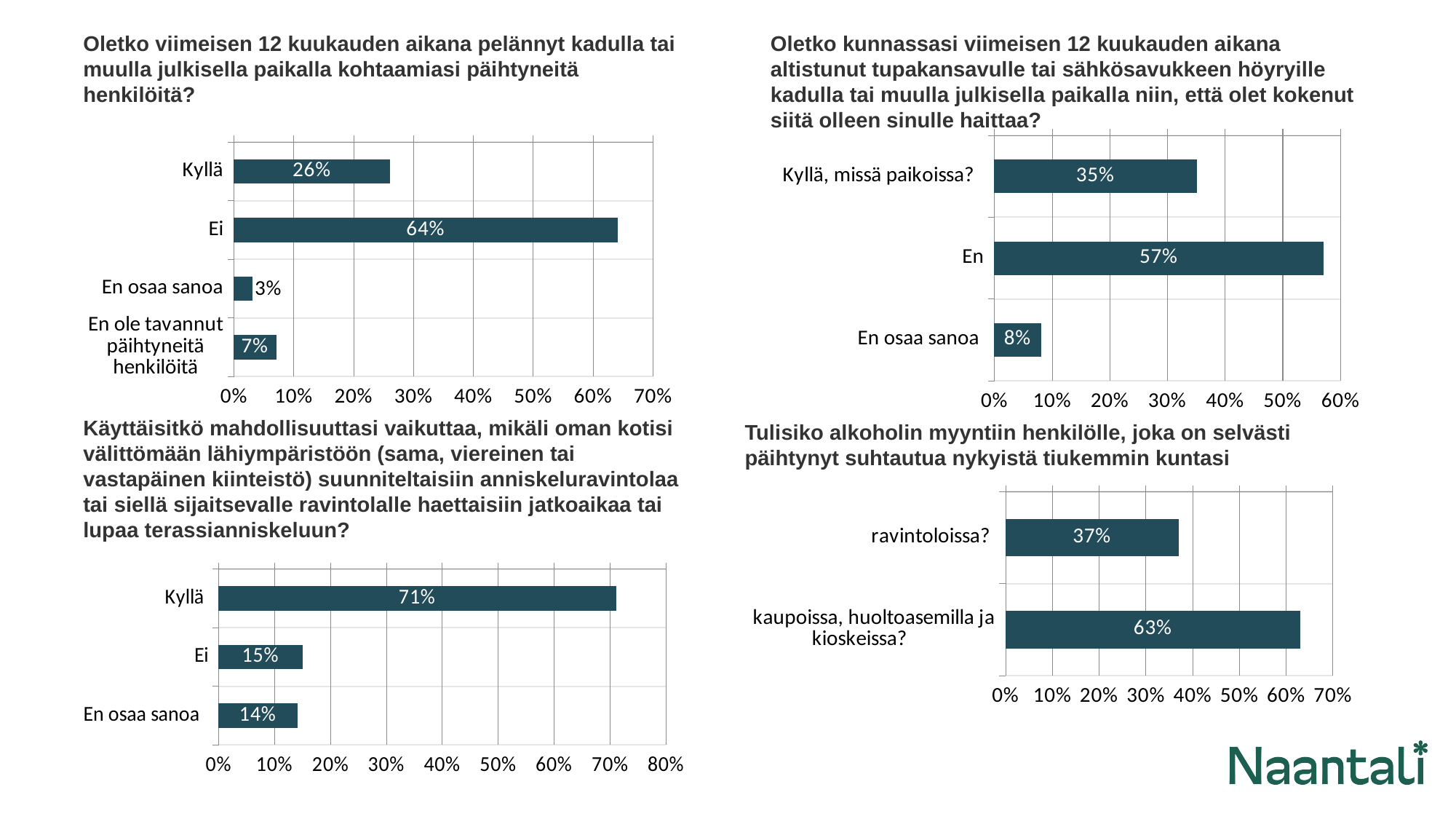

Oletko viimeisen 12 kuukauden aikana pelännyt kadulla tai muulla julkisella paikalla kohtaamiasi päihtyneitä henkilöitä?
Oletko kunnassasi viimeisen 12 kuukauden aikana altistunut tupakansavulle tai sähkösavukkeen höyryille kadulla tai muulla julkisella paikalla niin, että olet kokenut siitä olleen sinulle haittaa?

### Chart

| Category | Oletko kunnassasi viimeisen 12 kuukauden aikana altistunut tupakansavulle tai sähkösavukkeen höyryille kadulla tai muulla julkisella paikalla niin, että olet kokenut siitä olleen sinulle haittaa? |
|---|---|
| Kyllä, missä paikoissa?   | 0.35 |
| En | 0.57 |
| En osaa sanoa  | 0.08 |

### Chart

| Category | Oletko viimeisen 12 kuukauden aikana pelännyt kadulla tai muulla julkisella paikalla kohtaamiasi päihtyneitä henkilöitä? |
|---|---|
| Kyllä | 0.26 |
| Ei | 0.64 |
| En osaa sanoa | 0.03 |
| En ole tavannut päihtyneitä henkilöitä | 0.07 |
Käyttäisitkö mahdollisuuttasi vaikuttaa, mikäli oman kotisi välittömään lähiympäristöön (sama, viereinen tai vastapäinen kiinteistö) suunniteltaisiin anniskeluravintolaa tai siellä sijaitsevalle ravintolalle haettaisiin jatkoaikaa tai lupaa terassianniskeluun?
Tulisiko alkoholin myyntiin henkilölle, joka on selvästi päihtynyt suhtautua nykyistä tiukemmin kuntasi

### Chart

| Category | Tulisiko alkoholin myyntiin henkilölle, joka on selvästi päihtynyt suhtautua nykyistä tiukemmin kuntasi |
|---|---|
| ravintoloissa?	 | 0.37 |
| kaupoissa, huoltoasemilla ja kioskeissa?	 | 0.63 |

### Chart

| Category | Käyttäisitkö mahdollisuuttasi vaikuttaa, mikäli oman kotisi välittömään lähiympäristöön (sama, viereinen tai vastapäinen kiinteistö) suunniteltaisiin anniskeluravintolaa tai siellä sijaitsevalle ravintolalle haettaisiin jatkoaikaa tai lupaa terassianniskeluun? |
|---|---|
| Kyllä  | 0.71 |
| Ei | 0.15 |
| En osaa sanoa   | 0.14 |